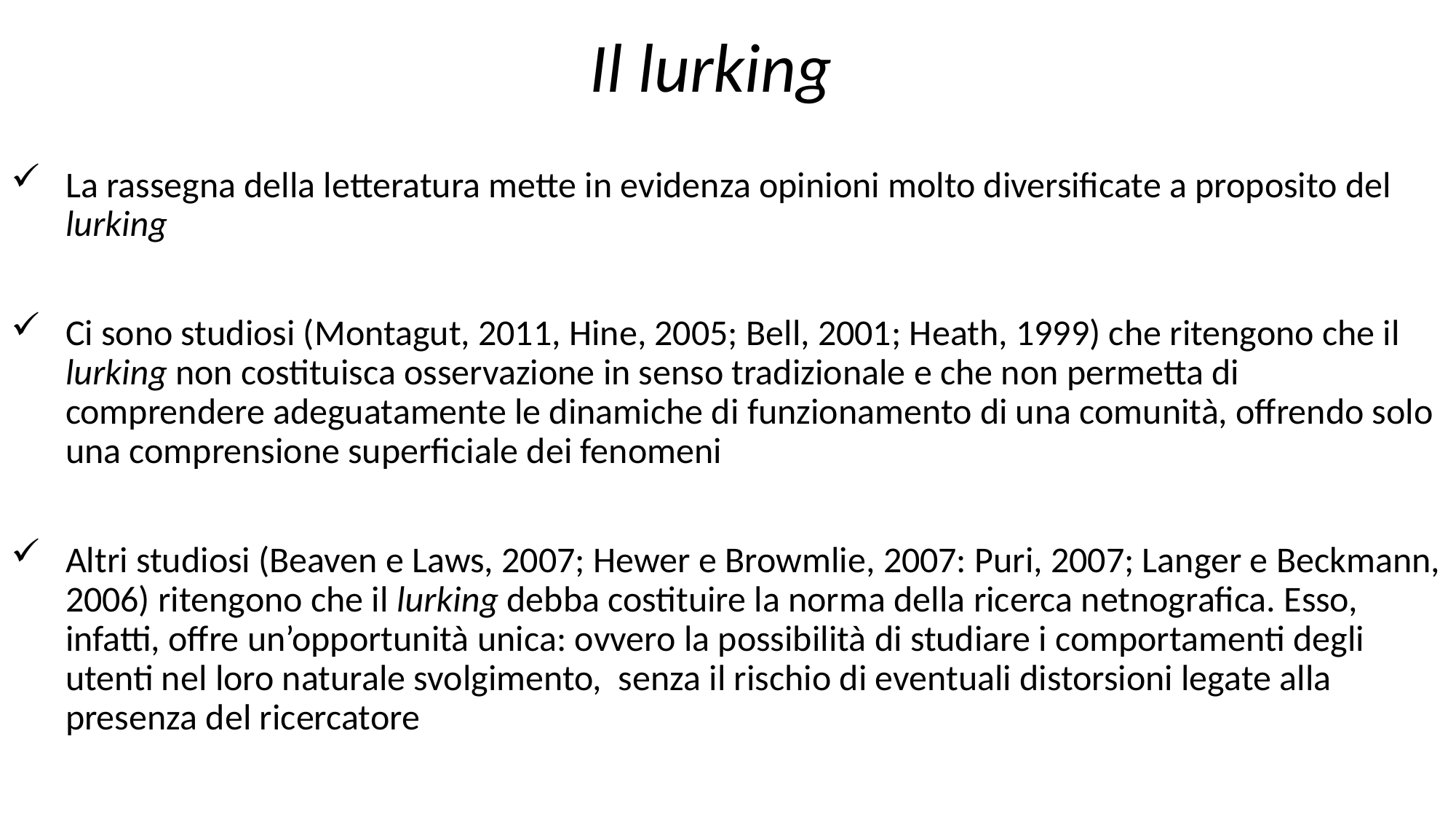

# Il lurking
La rassegna della letteratura mette in evidenza opinioni molto diversificate a proposito del lurking

Ci sono studiosi (Montagut, 2011, Hine, 2005; Bell, 2001; Heath, 1999) che ritengono che il lurking non costituisca osservazione in senso tradizionale e che non permetta di comprendere adeguatamente le dinamiche di funzionamento di una comunità, offrendo solo una comprensione superficiale dei fenomeni

Altri studiosi (Beaven e Laws, 2007; Hewer e Browmlie, 2007: Puri, 2007; Langer e Beckmann, 2006) ritengono che il lurking debba costituire la norma della ricerca netnografica. Esso, infatti, offre un’opportunità unica: ovvero la possibilità di studiare i comportamenti degli utenti nel loro naturale svolgimento,  senza il rischio di eventuali distorsioni legate alla presenza del ricercatore